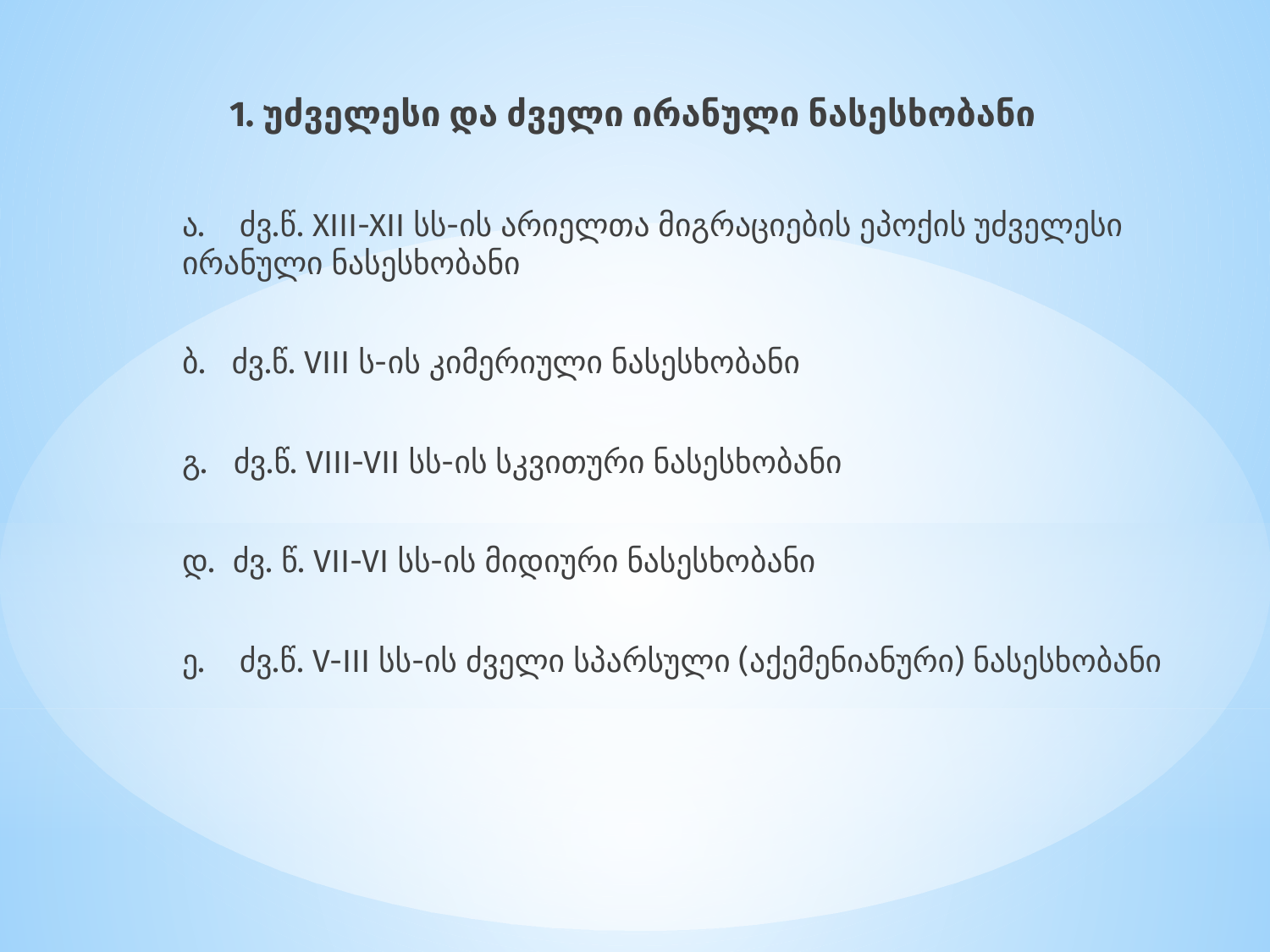

1. უძველესი და ძველი ირანული ნასესხობანი

ა.    ძვ.წ. XIII-XII სს-ის არიელთა მიგრაციების ეპოქის უძველესი 	ირანული ნასესხობანი

ბ.   ძვ.წ. VIII ს-ის კიმერიული ნასესხობანი

გ.   ძვ.წ. VIII-VII სს-ის სკვითური ნასესხობანი

დ.  ძვ. წ. VII-VI სს-ის მიდიური ნასესხობანი

ე.    ძვ.წ. V-III სს-ის ძველი სპარსული (აქემენიანური) ნასესხობანი